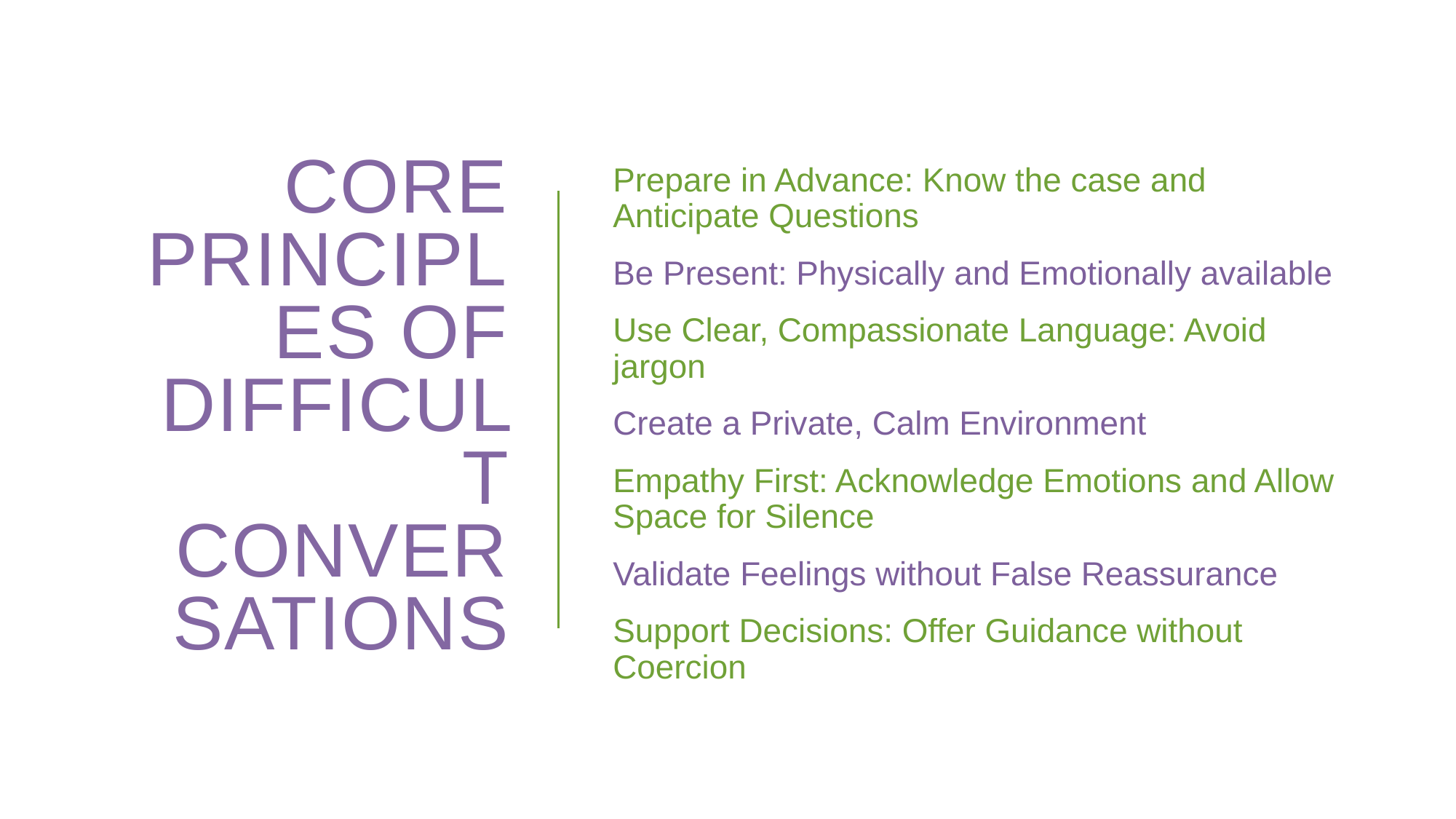

# Core Principles of Difficult Conversations

Prepare in Advance: Know the case and Anticipate Questions
Be Present: Physically and Emotionally available
Use Clear, Compassionate Language: Avoid jargon
Create a Private, Calm Environment
Empathy First: Acknowledge Emotions and Allow Space for Silence
Validate Feelings without False Reassurance
Support Decisions: Offer Guidance without Coercion